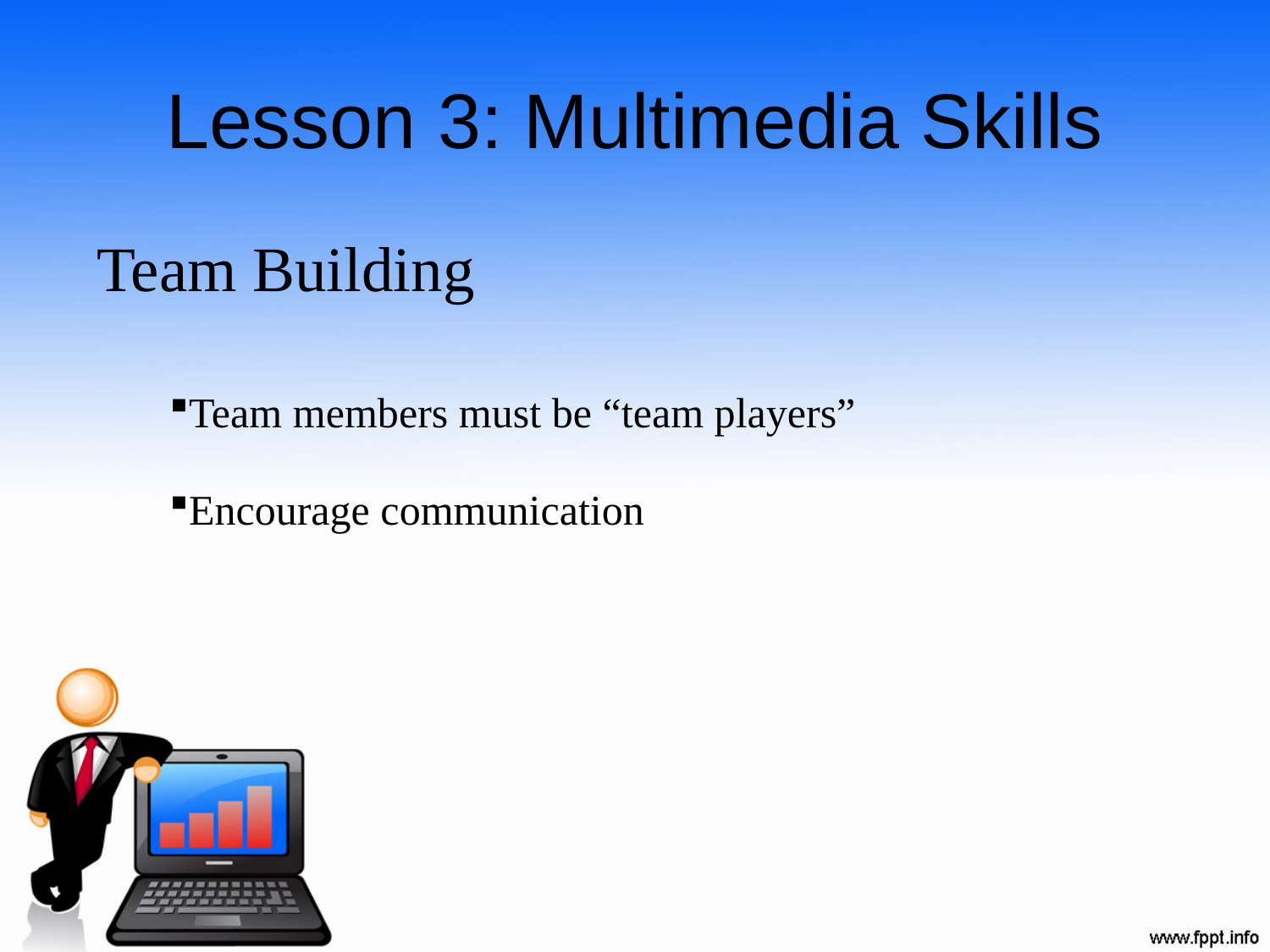

# Lesson 3: Multimedia Skills
Team Building
Team members must be “team players”
Encourage communication